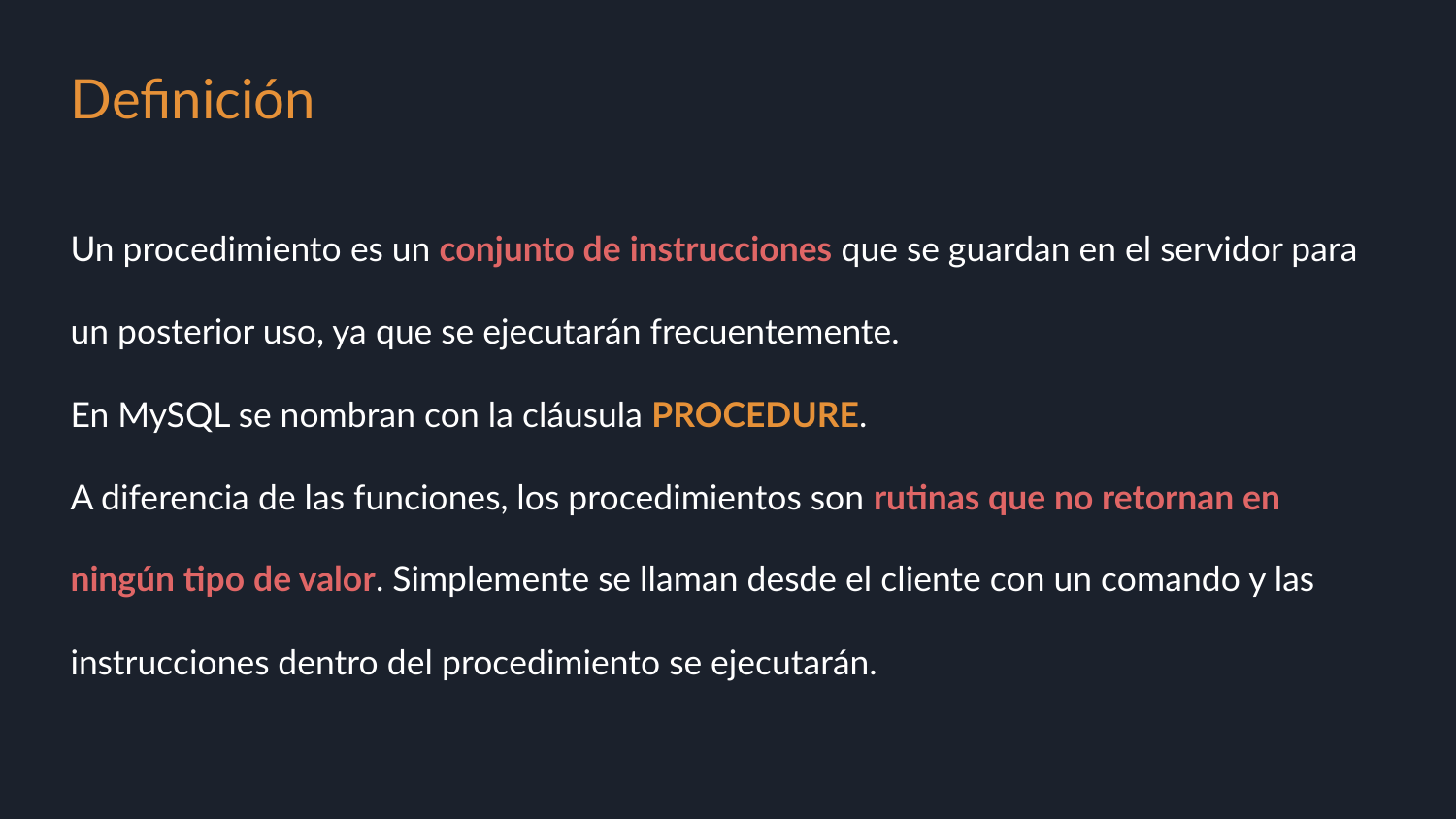

Definición
Un procedimiento es un conjunto de instrucciones que se guardan en el servidor para un posterior uso, ya que se ejecutarán frecuentemente.
En MySQL se nombran con la cláusula PROCEDURE.
A diferencia de las funciones, los procedimientos son rutinas que no retornan en ningún tipo de valor. Simplemente se llaman desde el cliente con un comando y las instrucciones dentro del procedimiento se ejecutarán.